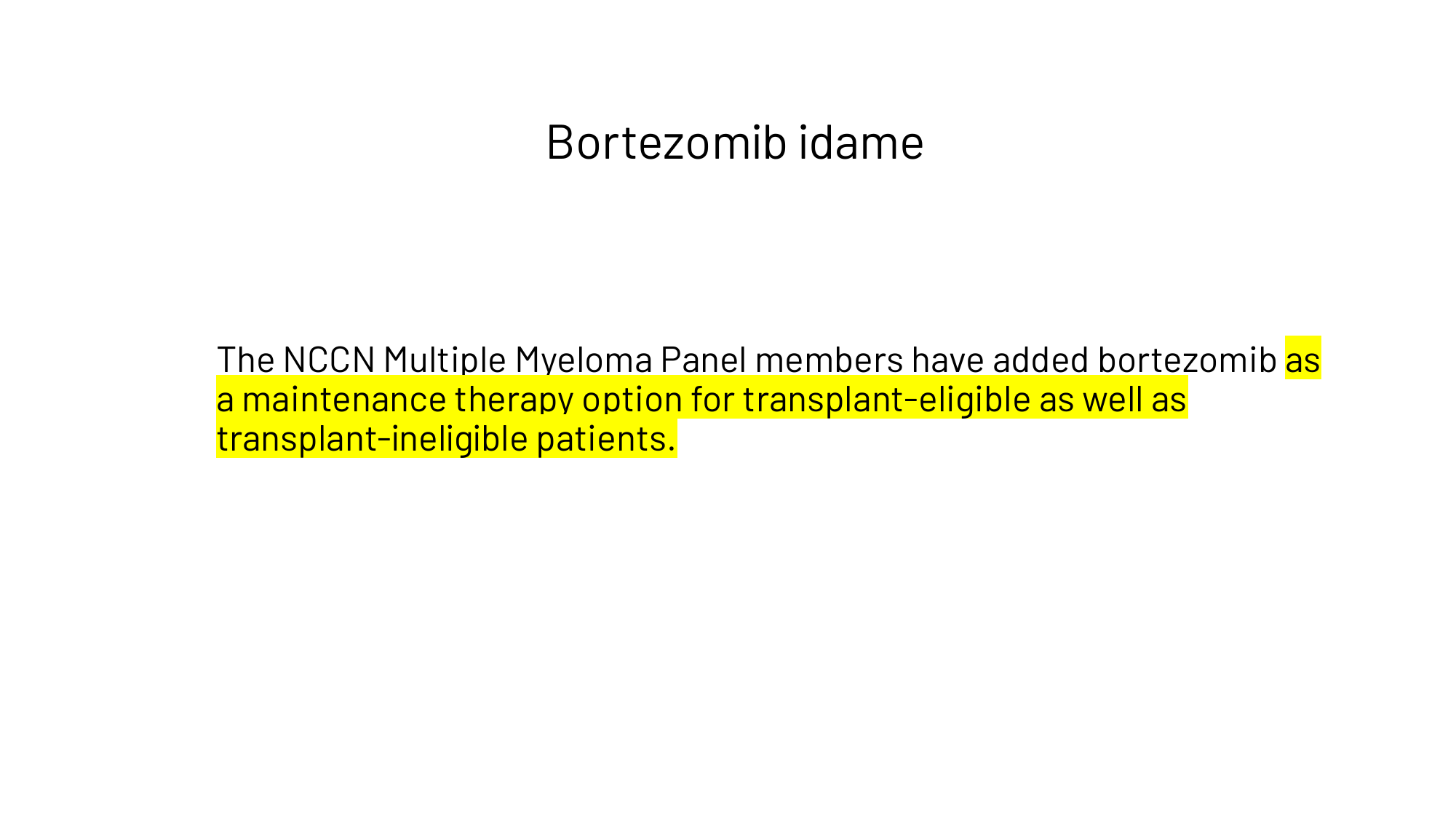

# Bortezomib idame
The NCCN Multiple Myeloma Panel members have added bortezomib as a maintenance therapy option for transplant-eligible as well as transplant-ineligible patients.